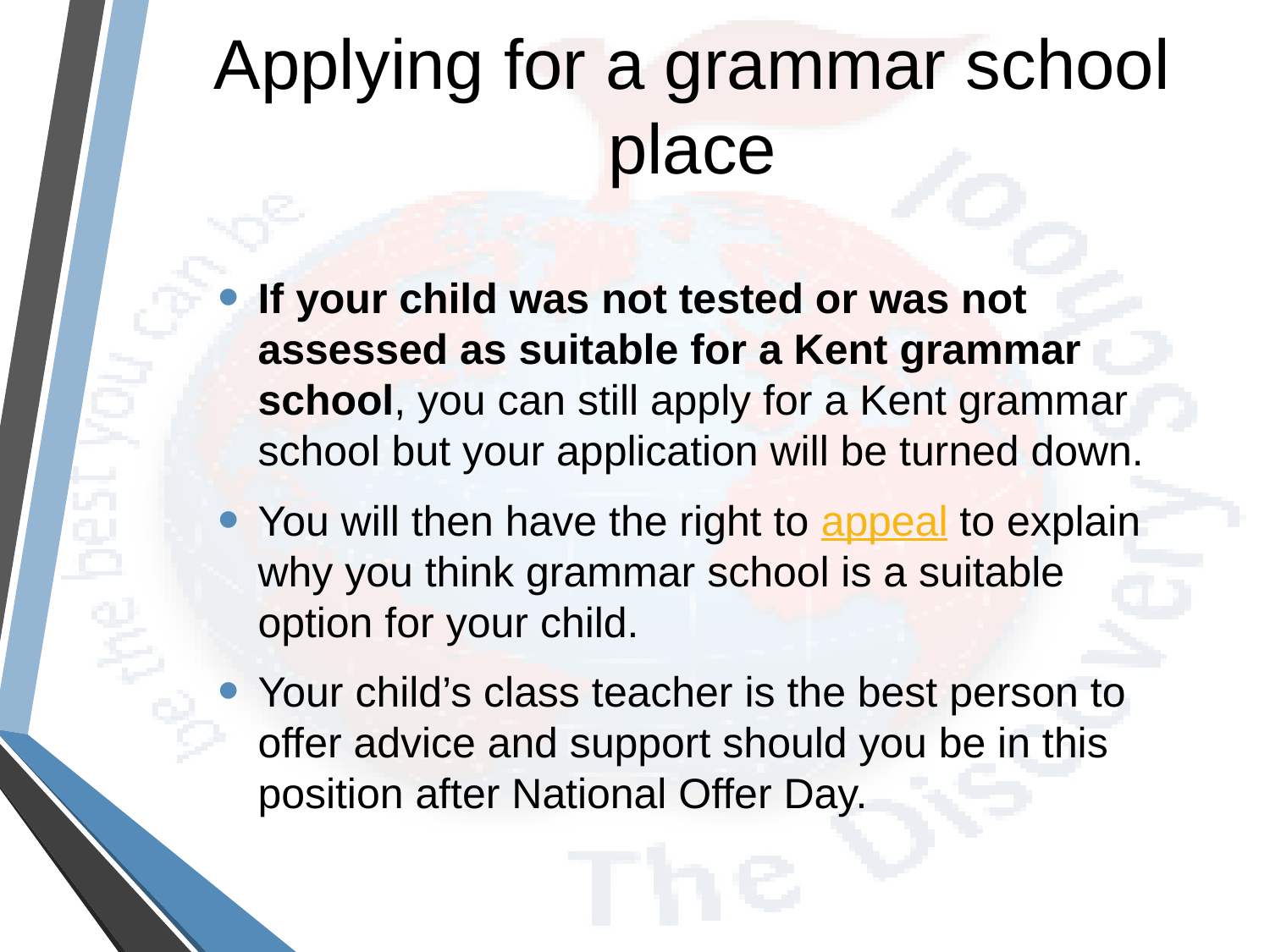

# Applying for a grammar school place

If your child was not tested or was not assessed as suitable for a Kent grammar school, you can still apply for a Kent grammar school but your application will be turned down.
You will then have the right to appeal to explain why you think grammar school is a suitable option for your child.
Your child’s class teacher is the best person to offer advice and support should you be in this position after National Offer Day.